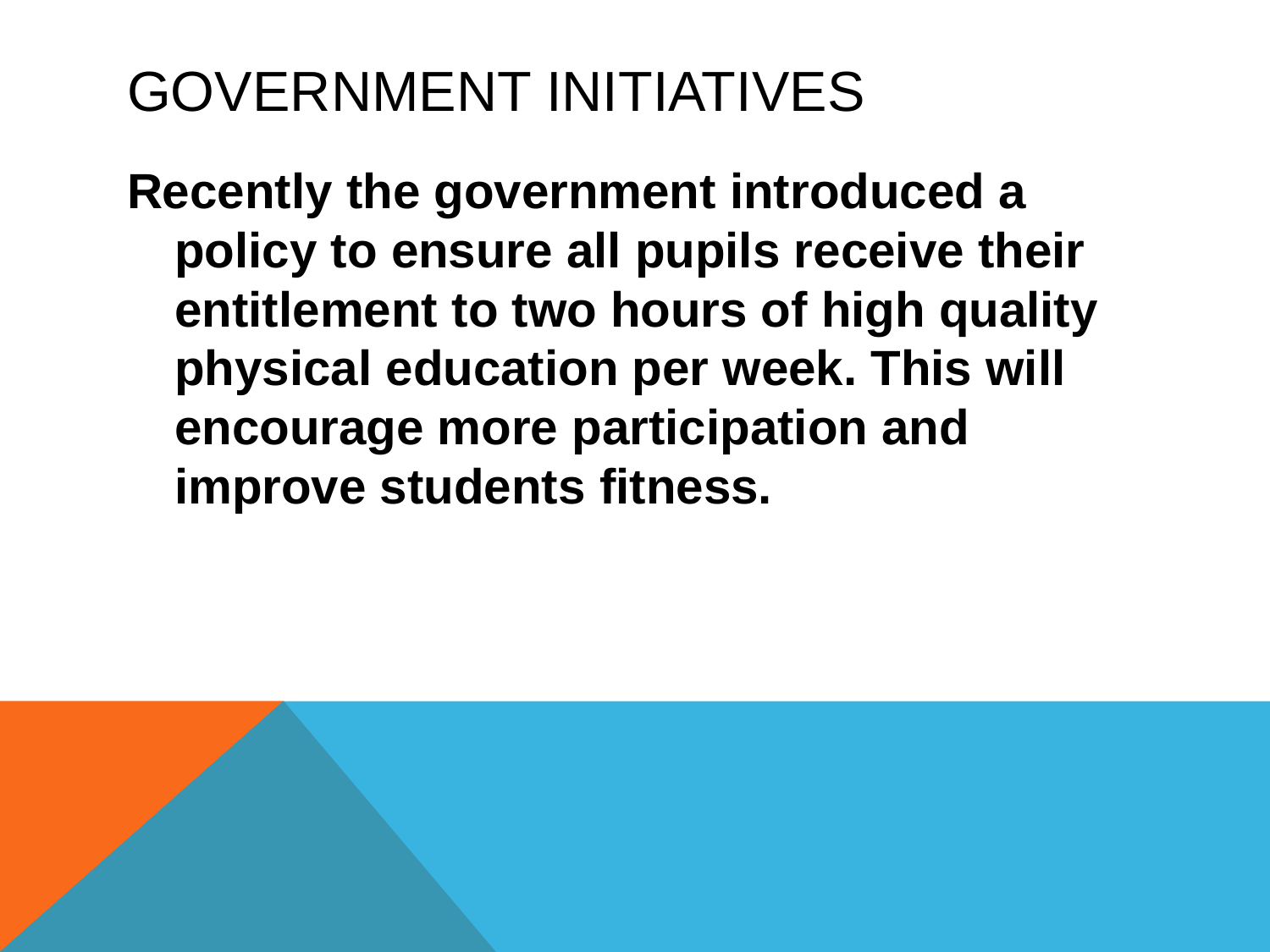

# Government Initiatives
Recently the government introduced a policy to ensure all pupils receive their entitlement to two hours of high quality physical education per week. This will encourage more participation and improve students fitness.